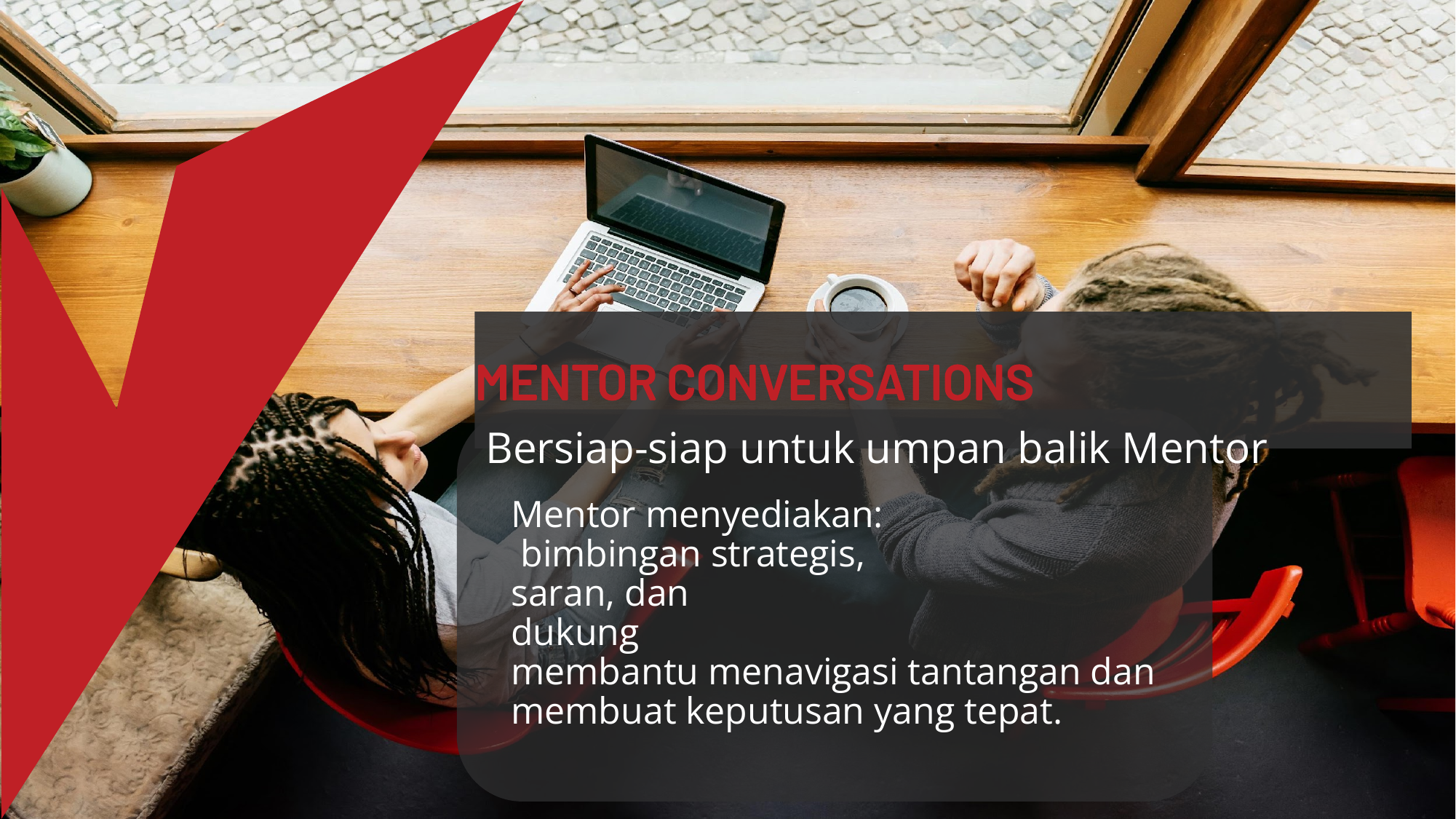

# MENTOR CONVERSATIONS

Bersiap-siap untuk umpan balik Mentor
Mentor menyediakan:
 bimbingan strategis,
saran, dan
dukung
membantu menavigasi tantangan dan membuat keputusan yang tepat.